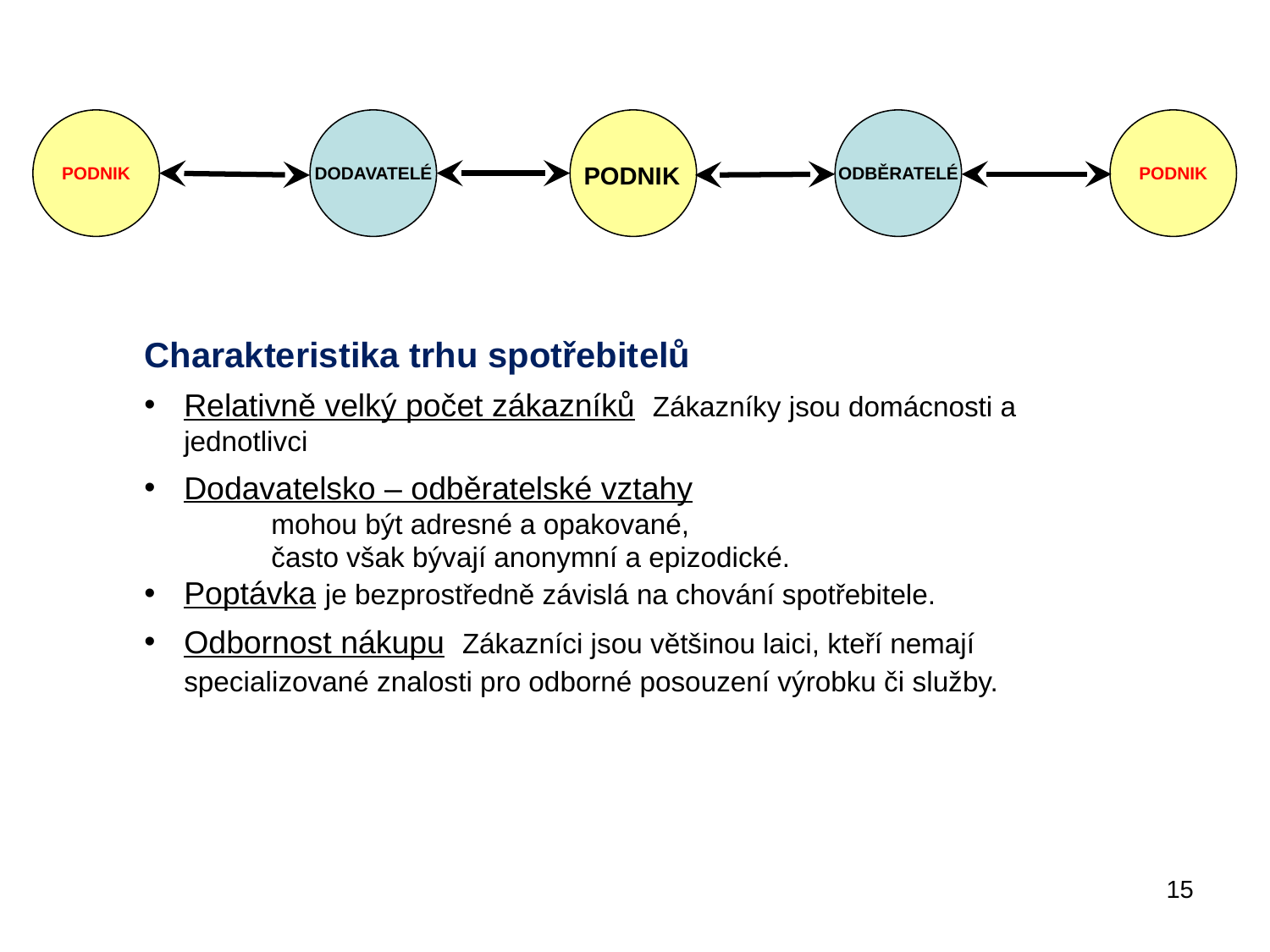

PODNIK
DODAVATELÉ

ODBĚRATELÉ
PODNIK
PODNIK
Charakteristika trhu spotřebitelů
Relativně velký počet zákazníků  Zákazníky jsou domácnosti a jednotlivci
Dodavatelsko – odběratelské vztahy
	mohou být adresné a opakované,
	často však bývají anonymní a epizodické.
Poptávka je bezprostředně závislá na chování spotřebitele.
Odbornost nákupu  Zákazníci jsou většinou laici, kteří nemají specializované znalosti pro odborné posouzení výrobku či služby.

15